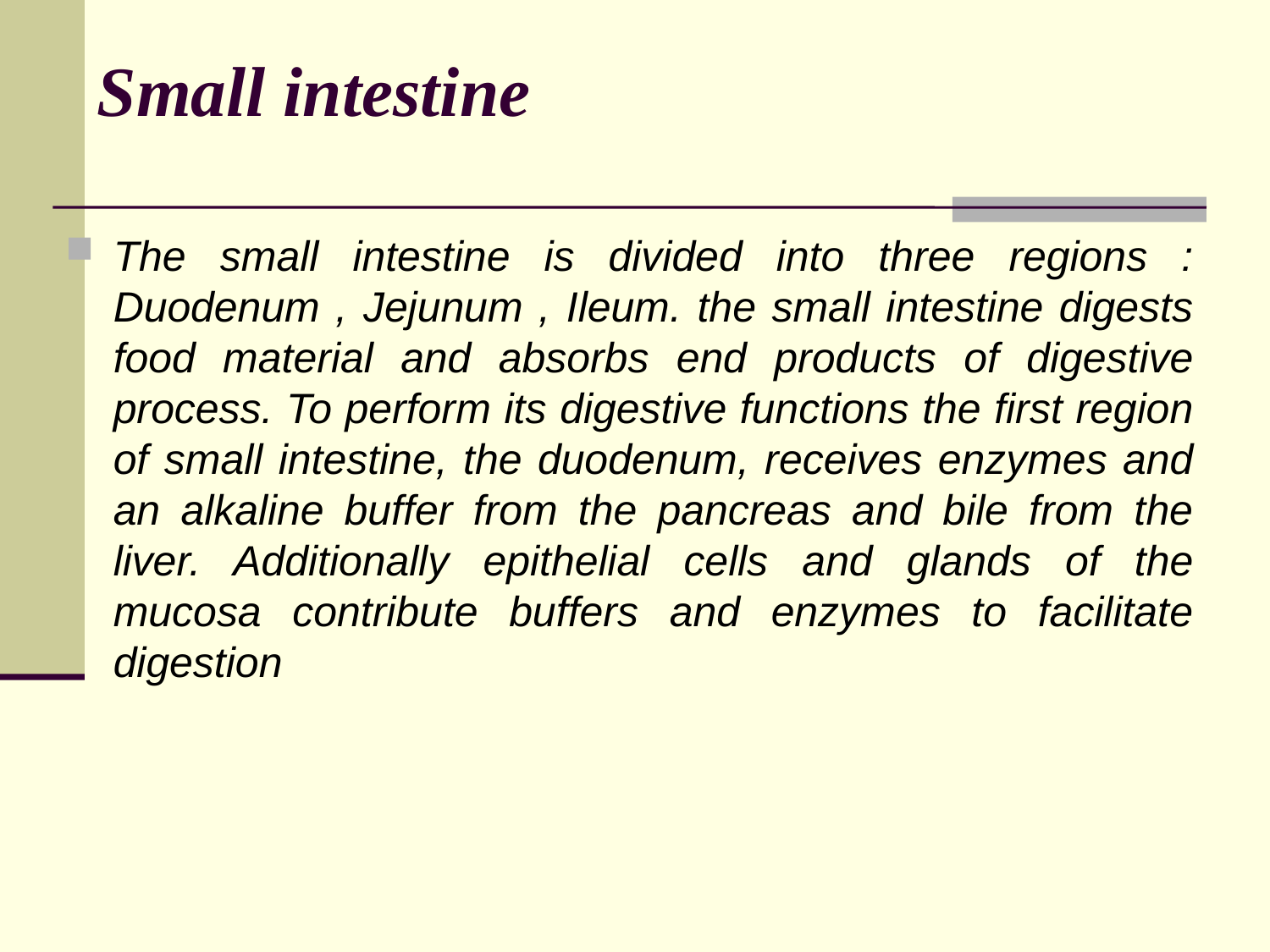

# Small intestine
The small intestine is divided into three regions : Duodenum , Jejunum , Ileum. the small intestine digests food material and absorbs end products of digestive process. To perform its digestive functions the first region of small intestine, the duodenum, receives enzymes and an alkaline buffer from the pancreas and bile from the liver. Additionally epithelial cells and glands of the mucosa contribute buffers and enzymes to facilitate digestion